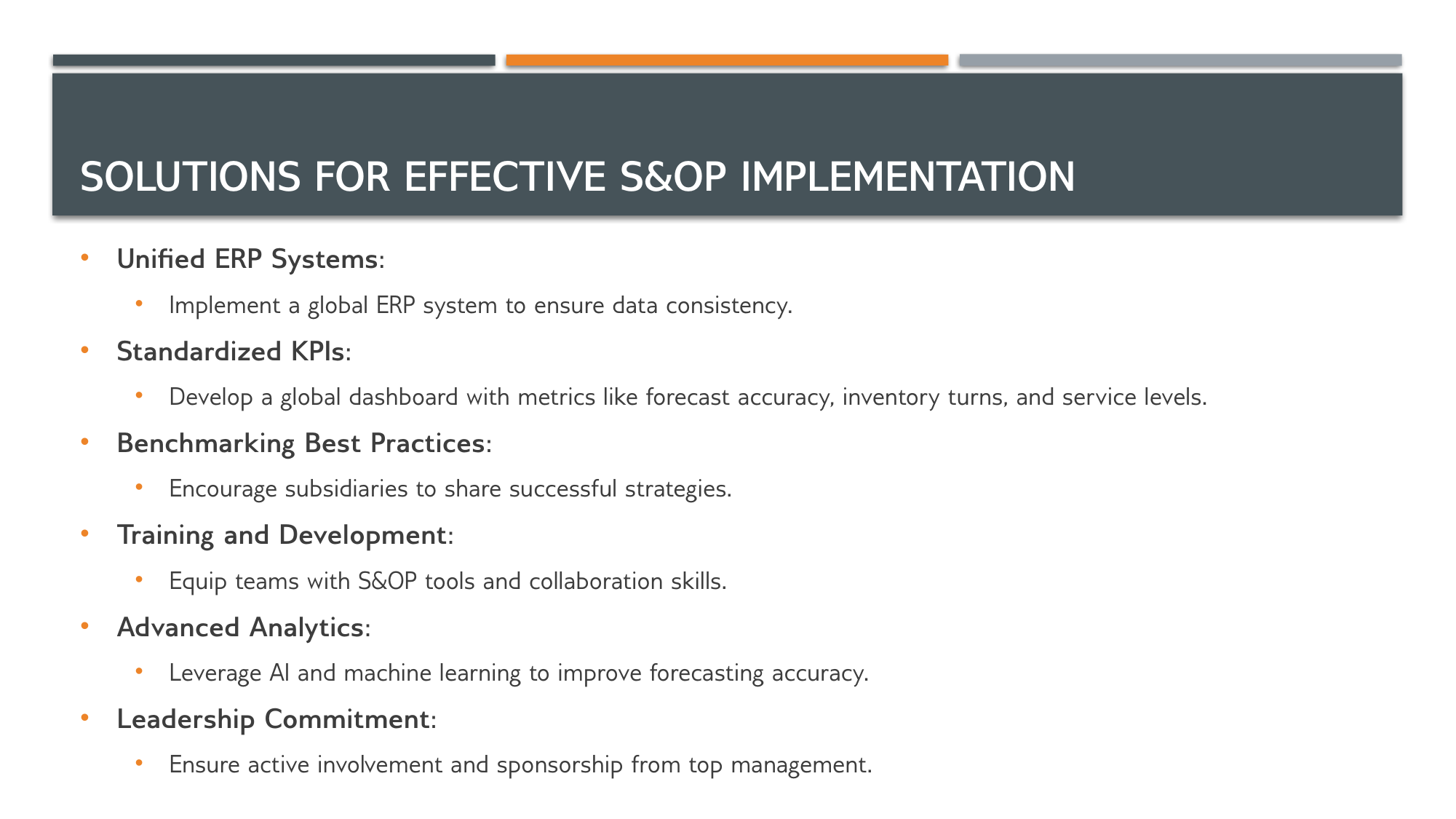

# Solutions for Effective S&OP Implementation
Unified ERP Systems:
Implement a global ERP system to ensure data consistency.
Standardized KPIs:
Develop a global dashboard with metrics like forecast accuracy, inventory turns, and service levels.
Benchmarking Best Practices:
Encourage subsidiaries to share successful strategies.
Training and Development:
Equip teams with S&OP tools and collaboration skills.
Advanced Analytics:
Leverage AI and machine learning to improve forecasting accuracy.
Leadership Commitment:
Ensure active involvement and sponsorship from top management.